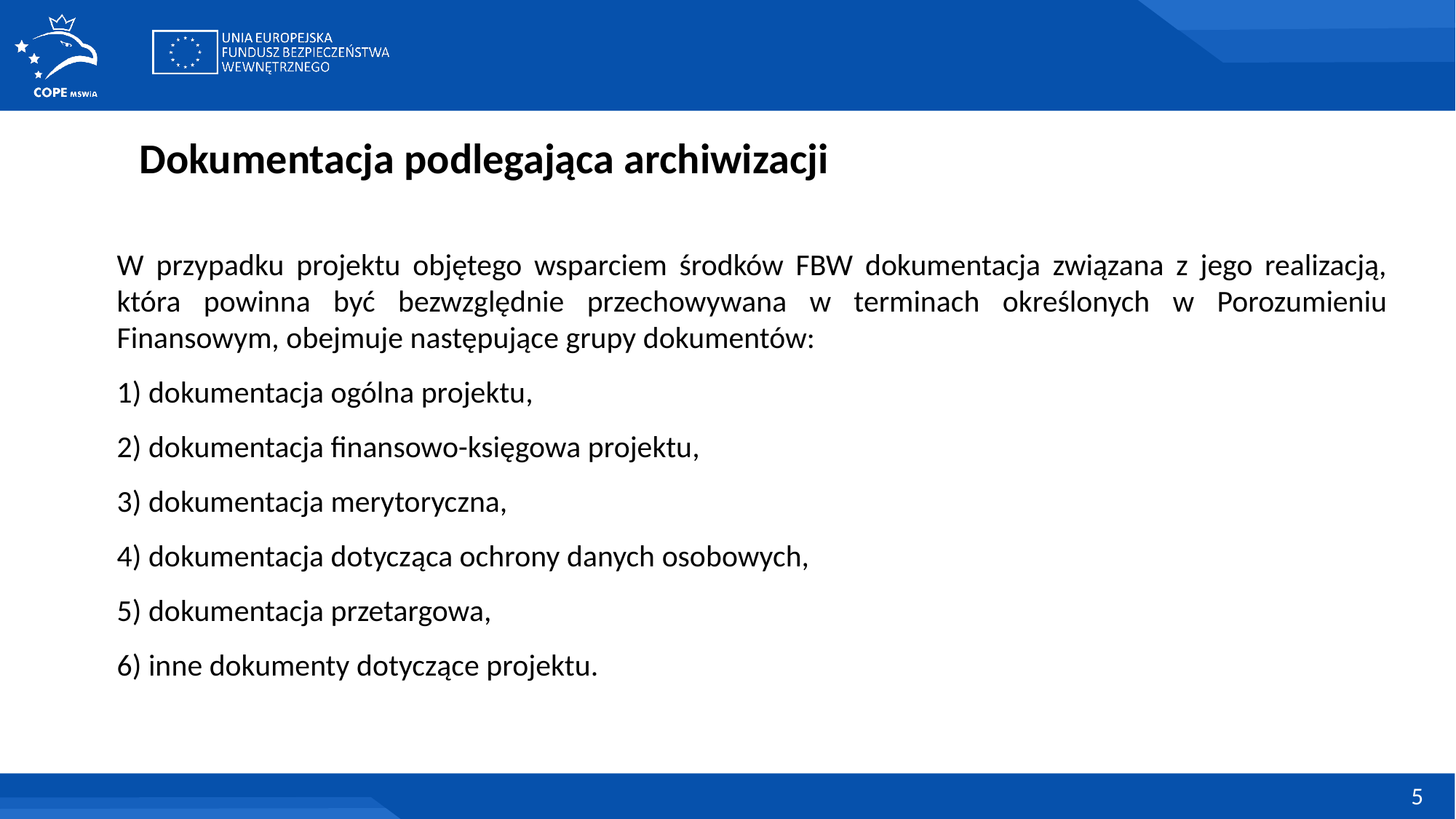

Dokumentacja podlegająca archiwizacji
W przypadku projektu objętego wsparciem środków FBW dokumentacja związana z jego realizacją, która powinna być bezwzględnie przechowywana w terminach określonych w Porozumieniu Finansowym, obejmuje następujące grupy dokumentów:
1) dokumentacja ogólna projektu,
2) dokumentacja finansowo-księgowa projektu,
3) dokumentacja merytoryczna,
4) dokumentacja dotycząca ochrony danych osobowych,
5) dokumentacja przetargowa,
6) inne dokumenty dotyczące projektu.

5